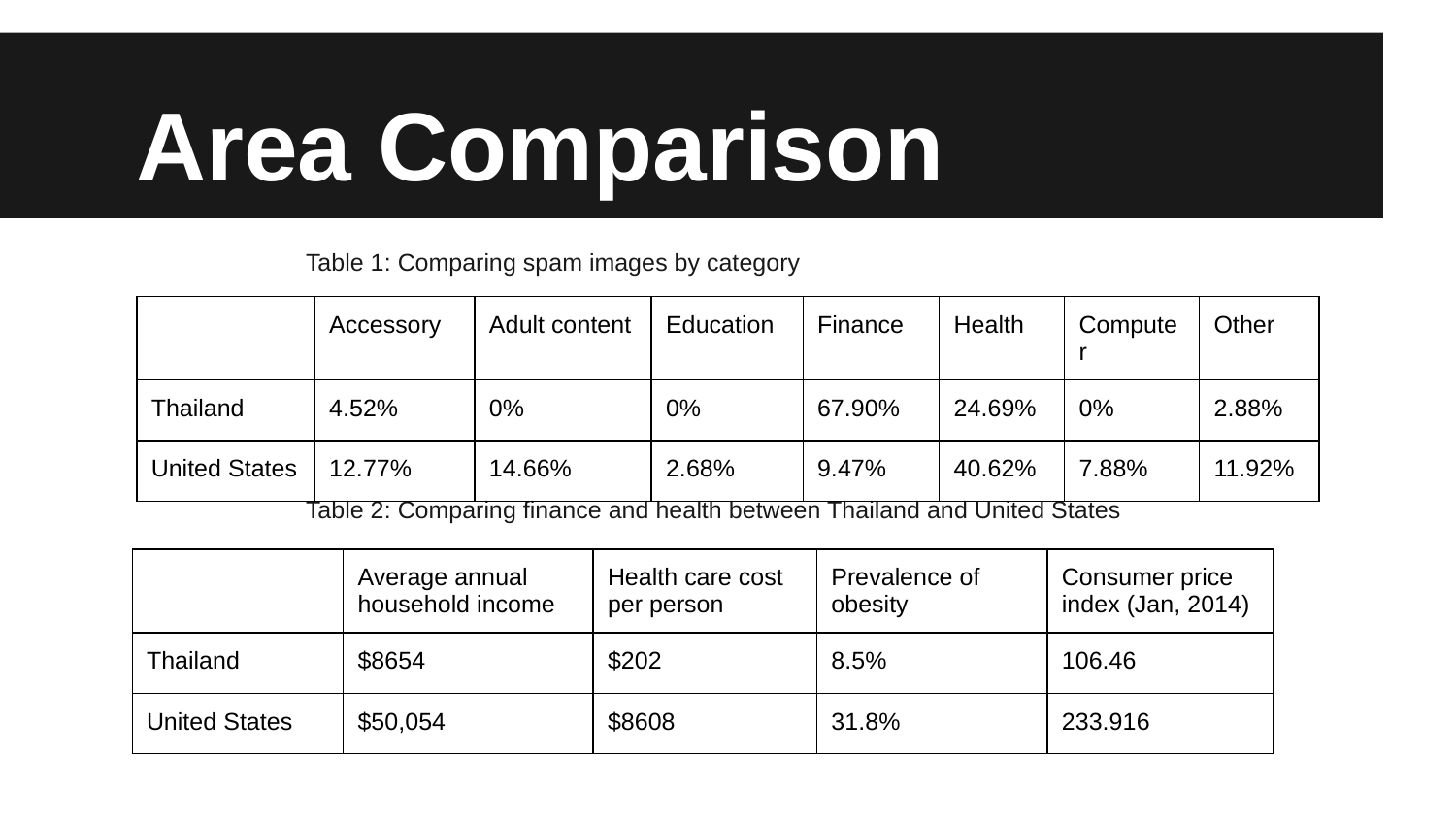

# Area Comparison
Table 1: Comparing spam images by category

Table 2: Comparing finance and health between Thailand and United States
|  | Accessory | Adult content | Education | Finance | Health | Computer | Other |
| --- | --- | --- | --- | --- | --- | --- | --- |
| Thailand | 4.52% | 0% | 0% | 67.90% | 24.69% | 0% | 2.88% |
| United States | 12.77% | 14.66% | 2.68% | 9.47% | 40.62% | 7.88% | 11.92% |
|  | Average annual household income | Health care cost per person | Prevalence of obesity | Consumer price index (Jan, 2014) |
| --- | --- | --- | --- | --- |
| Thailand | $8654 | $202 | 8.5% | 106.46 |
| United States | $50,054 | $8608 | 31.8% | 233.916 |